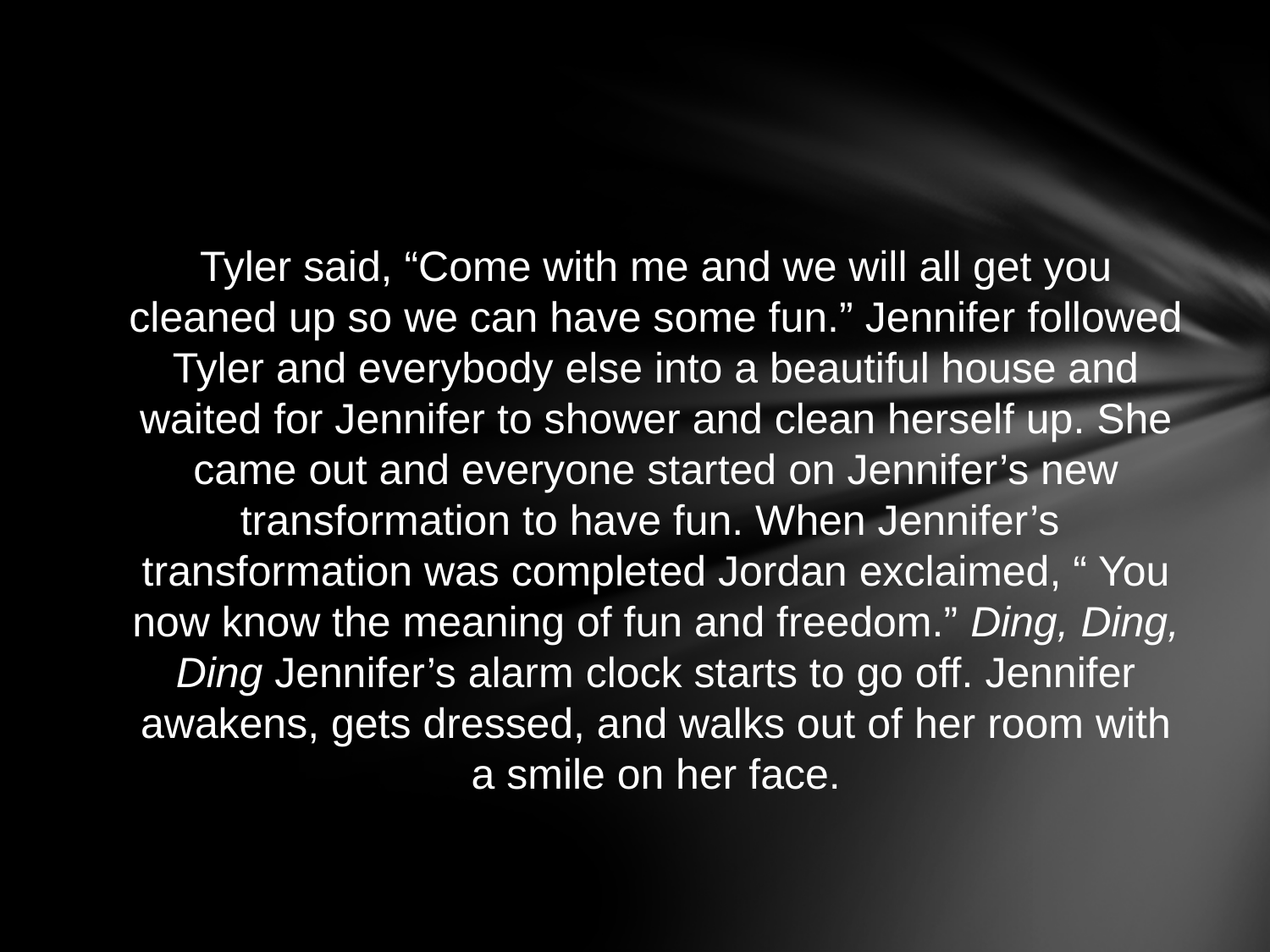

Tyler said, “Come with me and we will all get you cleaned up so we can have some fun.” Jennifer followed Tyler and everybody else into a beautiful house and waited for Jennifer to shower and clean herself up. She came out and everyone started on Jennifer’s new transformation to have fun. When Jennifer’s  transformation was completed Jordan exclaimed, “ You now know the meaning of fun and freedom.” Ding, Ding, Ding Jennifer’s alarm clock starts to go off. Jennifer awakens, gets dressed, and walks out of her room with a smile on her face.